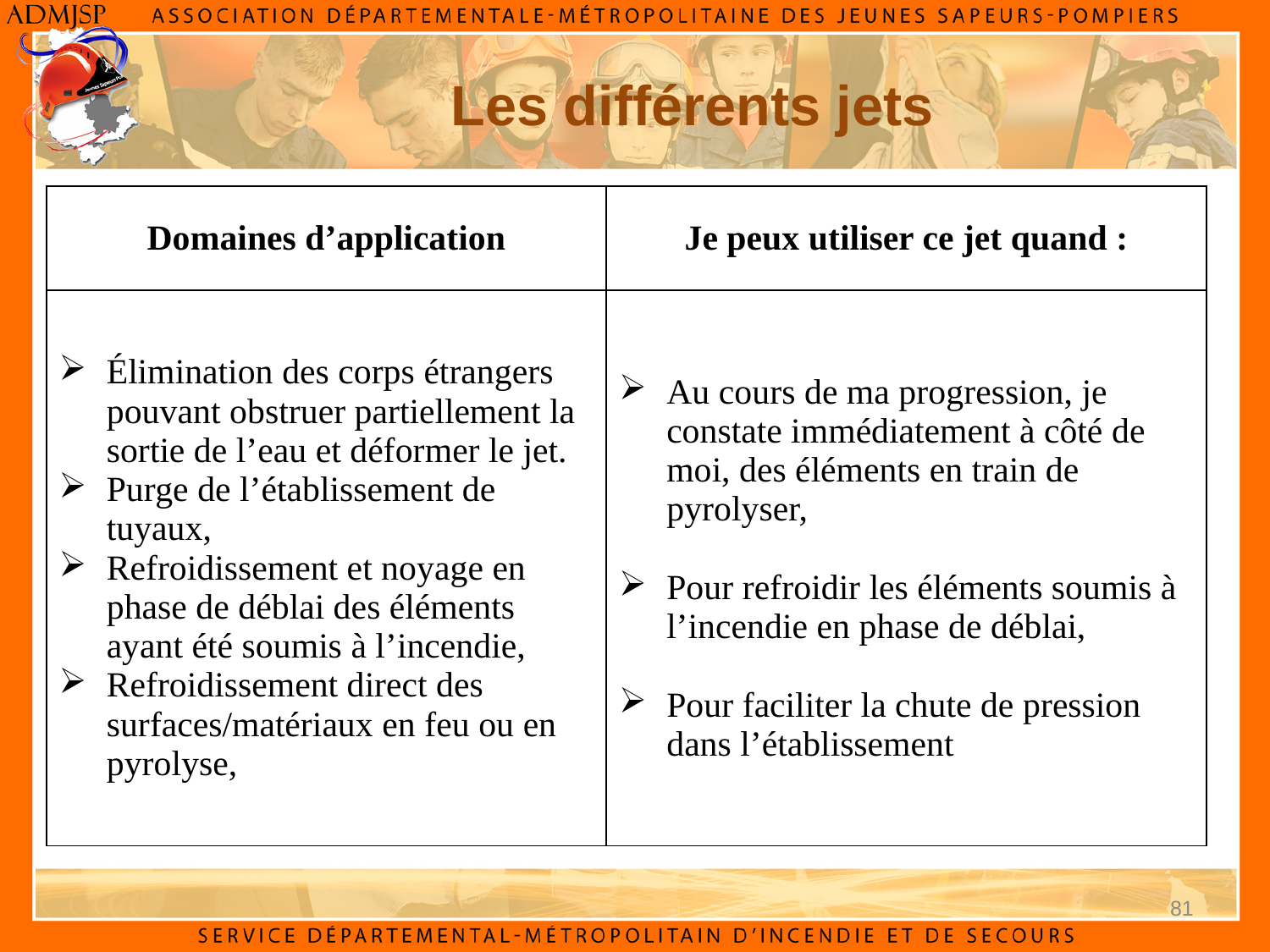

# Les différents jets
| Domaines d’application | Je peux utiliser ce jet quand : |
| --- | --- |
| Élimination des corps étrangers pouvant obstruer partiellement la sortie de l’eau et déformer le jet. Purge de l’établissement de tuyaux, Refroidissement et noyage en phase de déblai des éléments ayant été soumis à l’incendie, Refroidissement direct des surfaces/matériaux en feu ou en pyrolyse, | Au cours de ma progression, je constate immédiatement à côté de moi, des éléments en train de pyrolyser, Pour refroidir les éléments soumis à l’incendie en phase de déblai, Pour faciliter la chute de pression dans l’établissement |
81